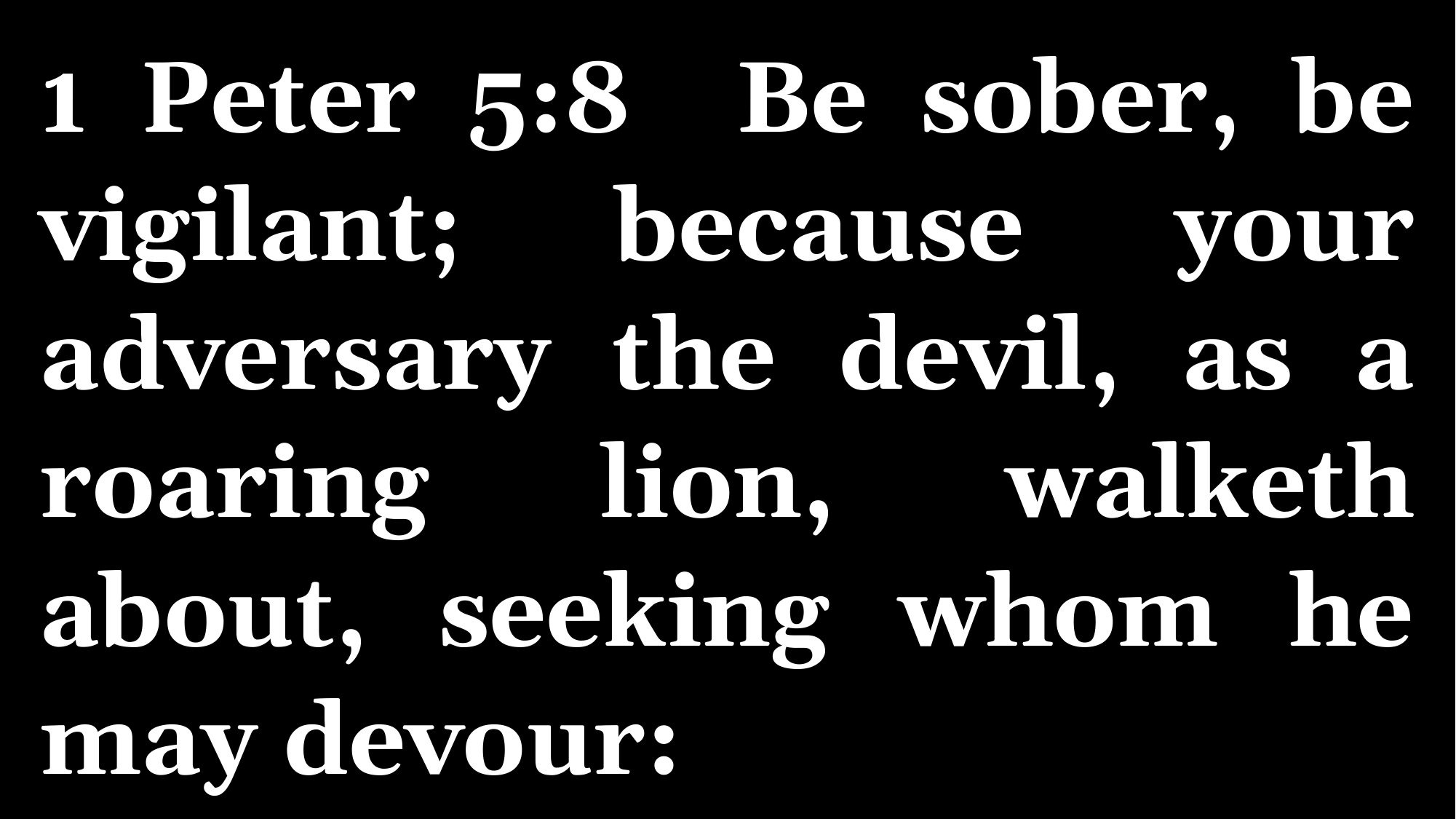

1 Peter 5:8  Be sober, be vigilant; because your adversary the devil, as a roaring lion, walketh about, seeking whom he may devour: